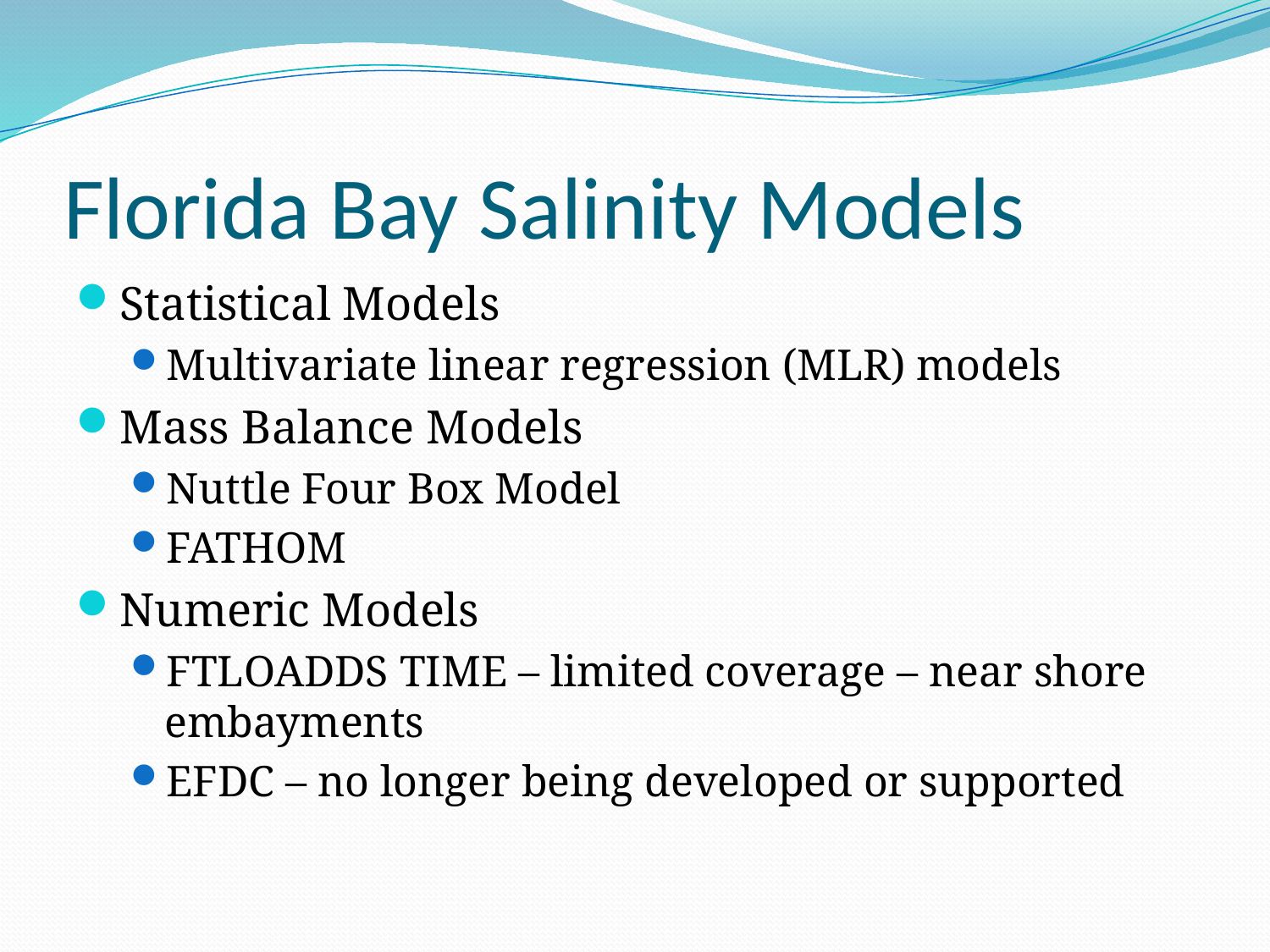

# Florida Bay Salinity Models
Statistical Models
Multivariate linear regression (MLR) models
Mass Balance Models
Nuttle Four Box Model
FATHOM
Numeric Models
FTLOADDS TIME – limited coverage – near shore embayments
EFDC – no longer being developed or supported